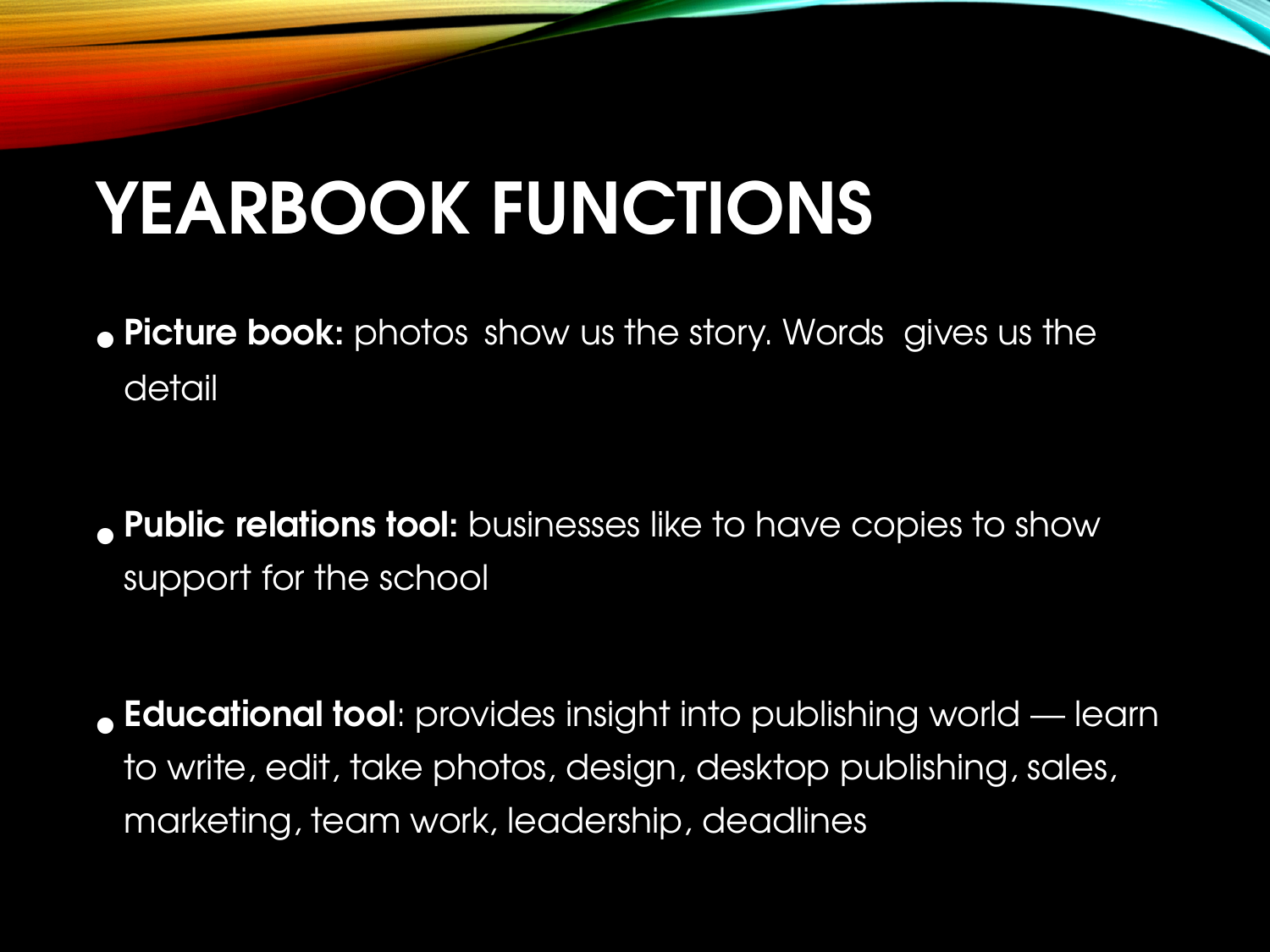

# Yearbook functions
Picture book: photos show us the story. Words  gives us the detail

Public relations tool: businesses like to have copies to show support for the school

Educational tool: provides insight into publishing world — learn to write, edit, take photos, design, desktop publishing, sales, marketing, team work, leadership, deadlines